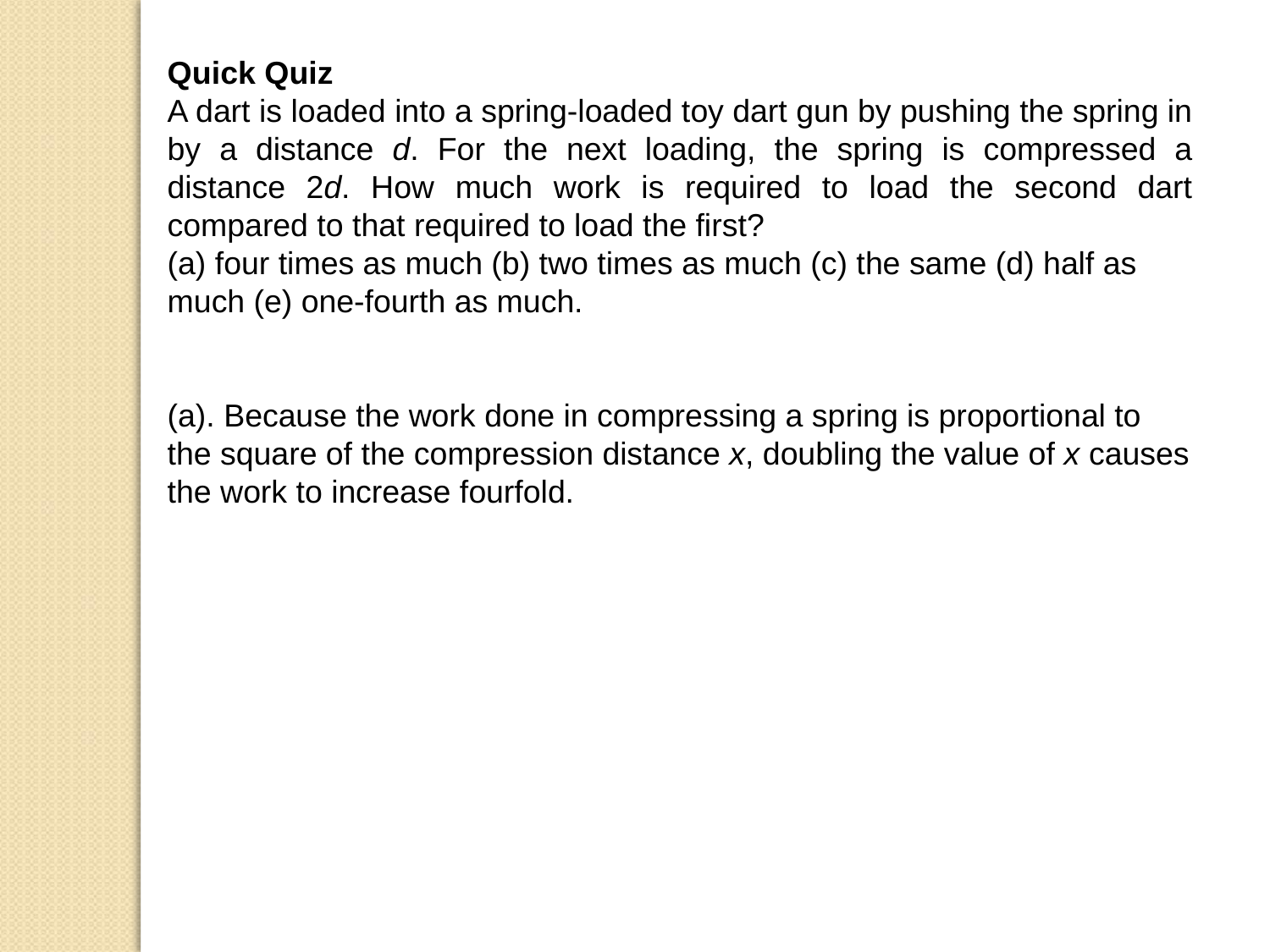

Quick Quiz
A dart is loaded into a spring-loaded toy dart gun by pushing the spring in by a distance d. For the next loading, the spring is compressed a distance 2d. How much work is required to load the second dart compared to that required to load the first?
(a) four times as much (b) two times as much (c) the same (d) half as
much (e) one-fourth as much.

(a). Because the work done in compressing a spring is proportional to the square of the compression distance x, doubling the value of x causes the work to increase fourfold.